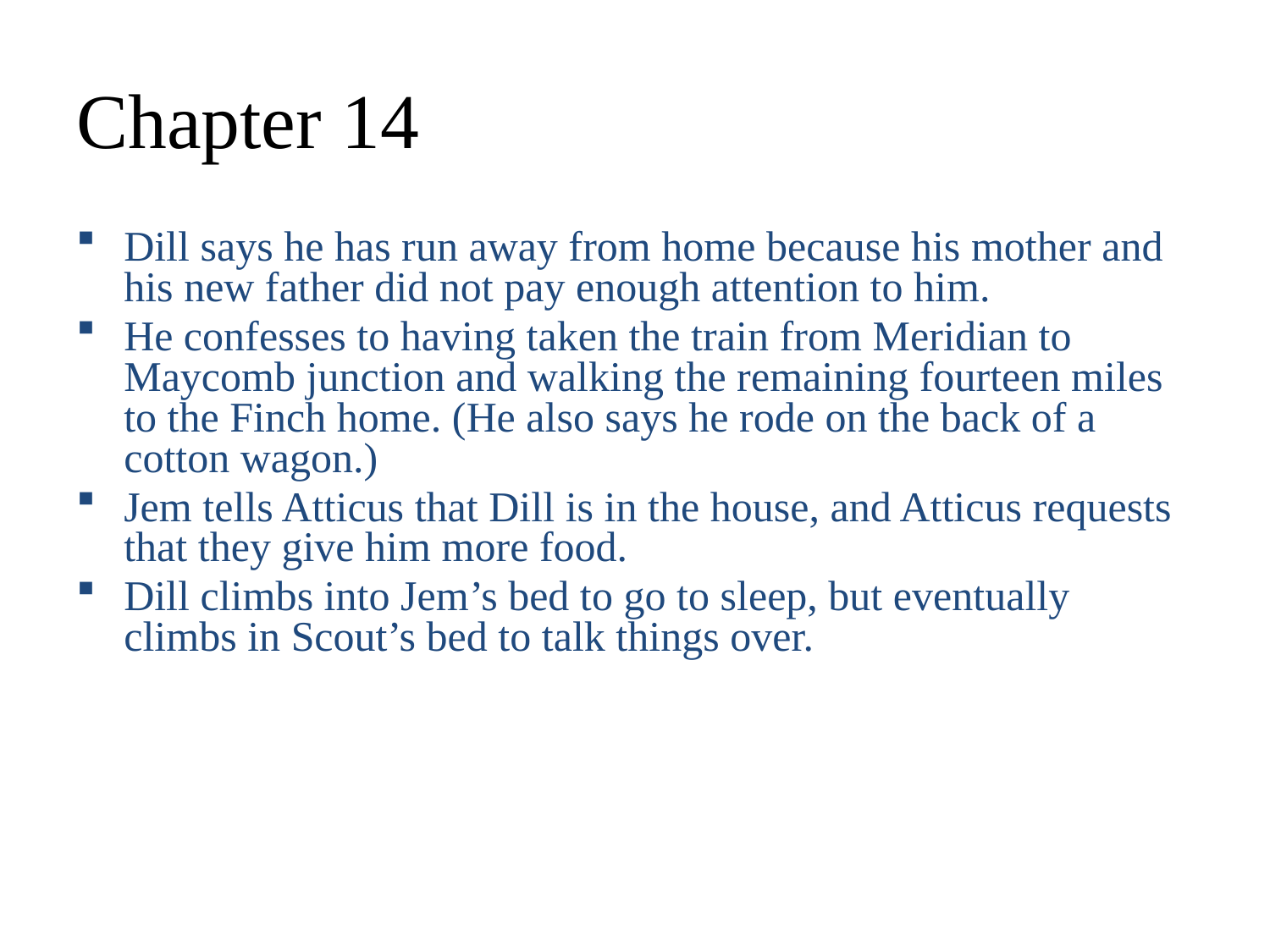

# Chapter 14
Dill says he has run away from home because his mother and his new father did not pay enough attention to him.
He confesses to having taken the train from Meridian to Maycomb junction and walking the remaining fourteen miles to the Finch home. (He also says he rode on the back of a cotton wagon.)
Jem tells Atticus that Dill is in the house, and Atticus requests that they give him more food.
Dill climbs into Jem’s bed to go to sleep, but eventually climbs in Scout’s bed to talk things over.